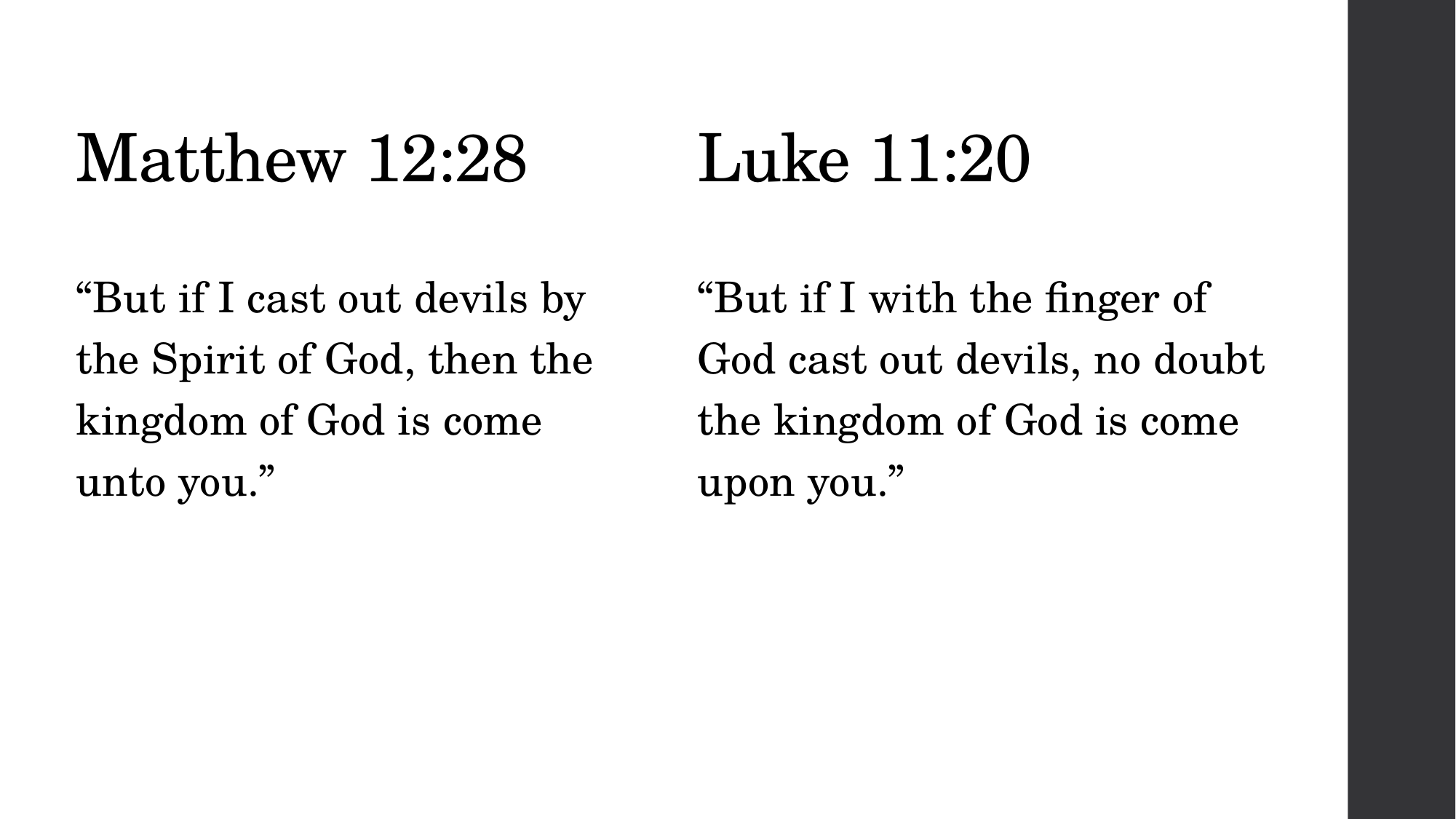

Matthew 12:28
# Luke 11:20
“But if I cast out devils by the Spirit of God, then the kingdom of God is come unto you.”
“But if I with the finger of God cast out devils, no doubt the kingdom of God is come upon you.”